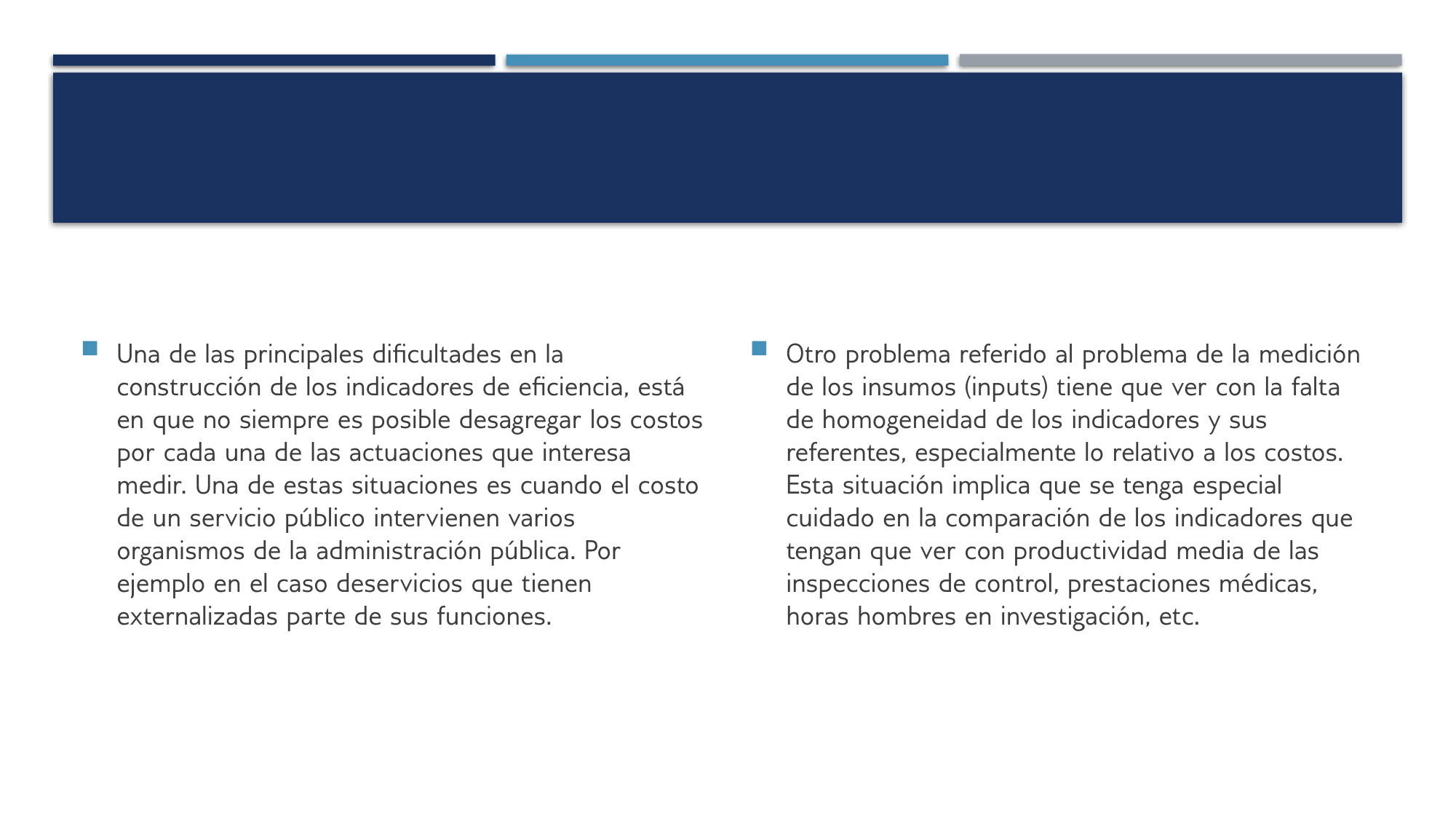

#
Una de las principales dificultades en la construcción de los indicadores de eficiencia, está en que no siempre es posible desagregar los costos por cada una de las actuaciones que interesa medir. Una de estas situaciones es cuando el costo de un servicio público intervienen varios organismos de la administración pública. Por ejemplo en el caso deservicios que tienen externalizadas parte de sus funciones.
Otro problema referido al problema de la medición de los insumos (inputs) tiene que ver con la falta de homogeneidad de los indicadores y sus referentes, especialmente lo relativo a los costos. Esta situación implica que se tenga especial cuidado en la comparación de los indicadores que tengan que ver con productividad media de las inspecciones de control, prestaciones médicas, horas hombres en investigación, etc.